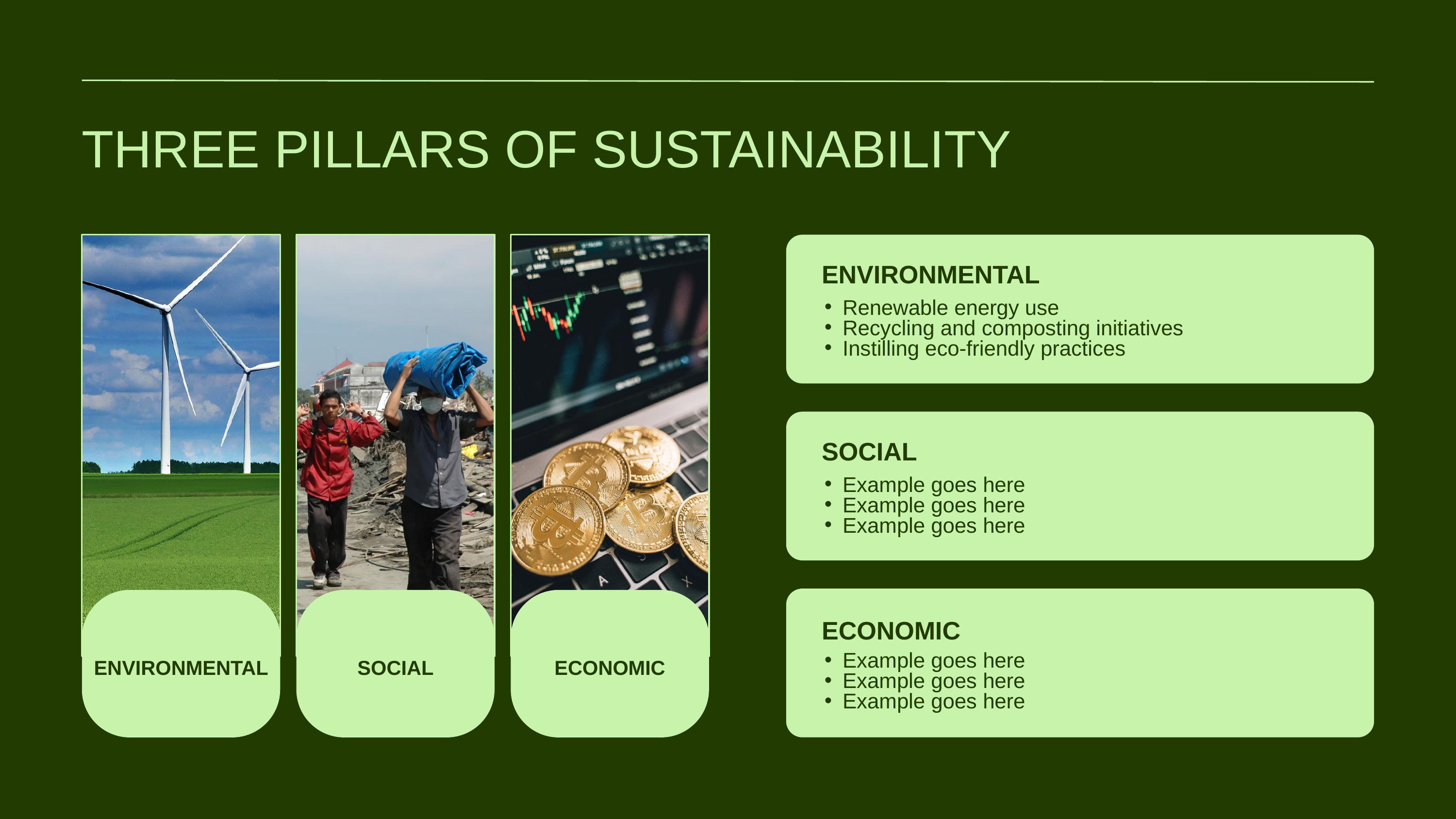

THREE PILLARS OF SUSTAINABILITY

ENVIRONMENTAL
Renewable energy use
Recycling and composting initiatives
Instilling eco-friendly practices

SOCIAL
Example goes here
Example goes here
Example goes here

ECONOMIC
Example goes here
Example goes here
Example goes here
ENVIRONMENTAL
SOCIAL
ECONOMIC